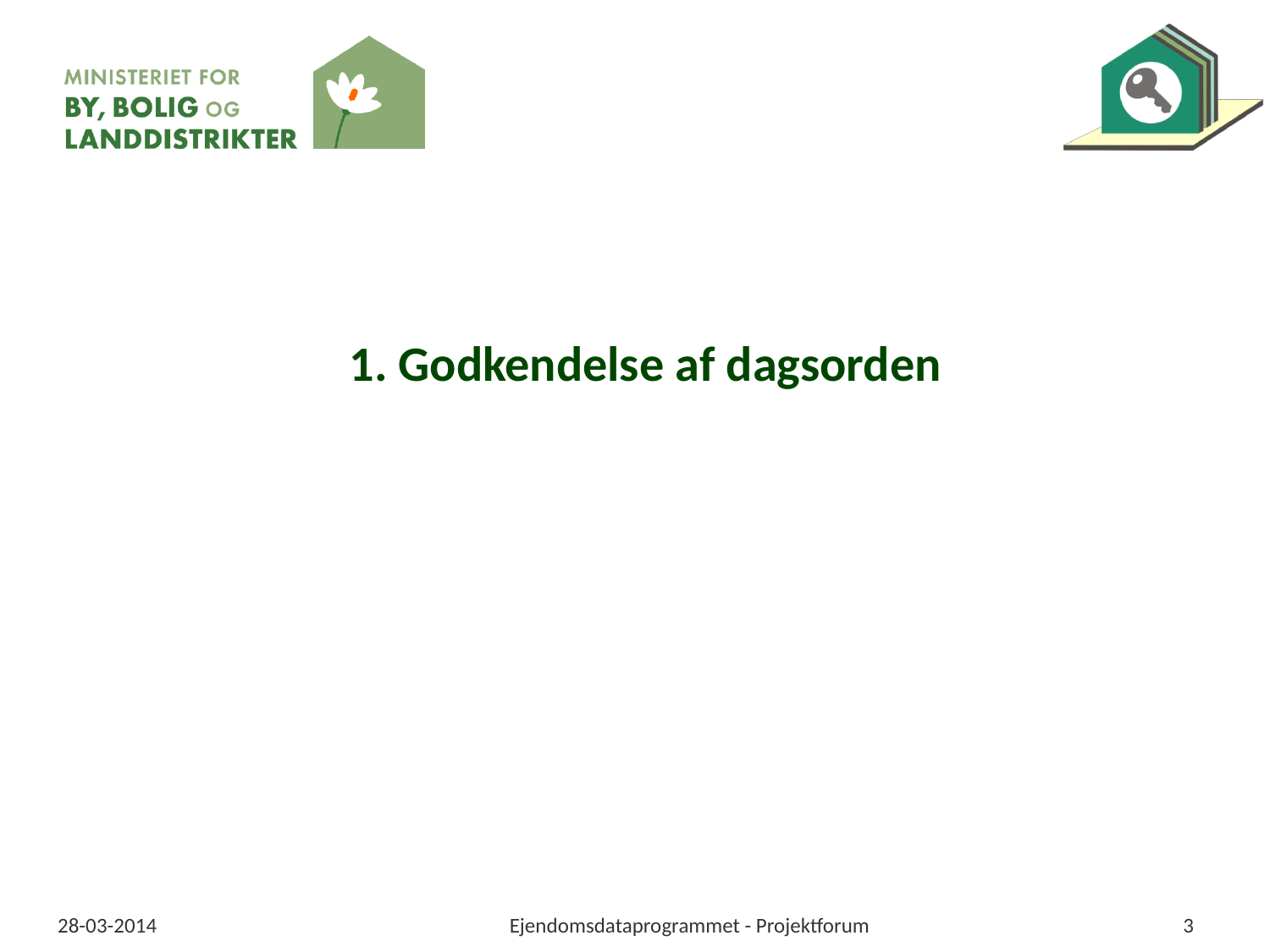

# 1. Godkendelse af dagsorden
28-03-2014
Ejendomsdataprogrammet - Projektforum
3